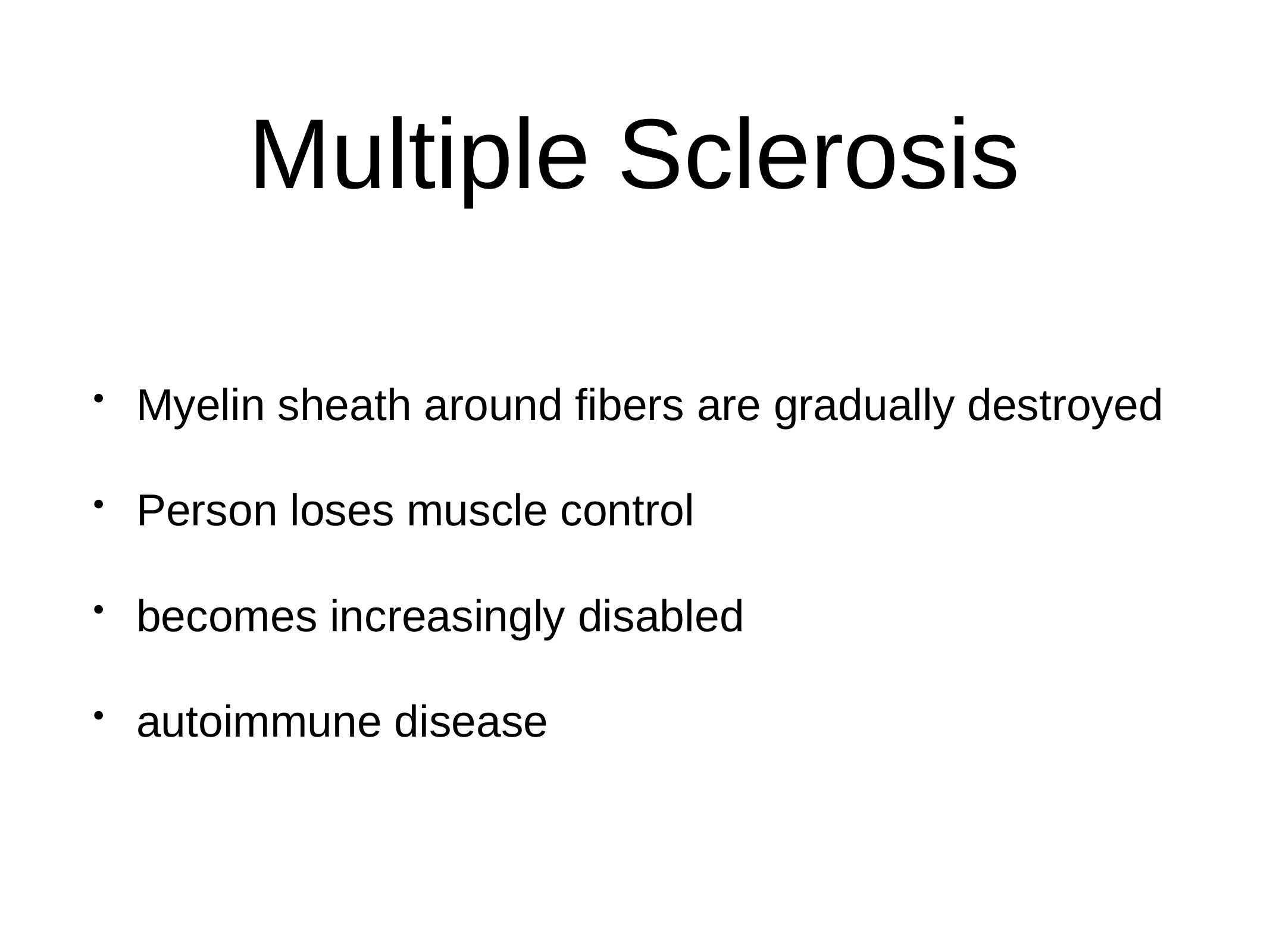

# Multiple Sclerosis
Myelin sheath around fibers are gradually destroyed
Person loses muscle control
becomes increasingly disabled
autoimmune disease